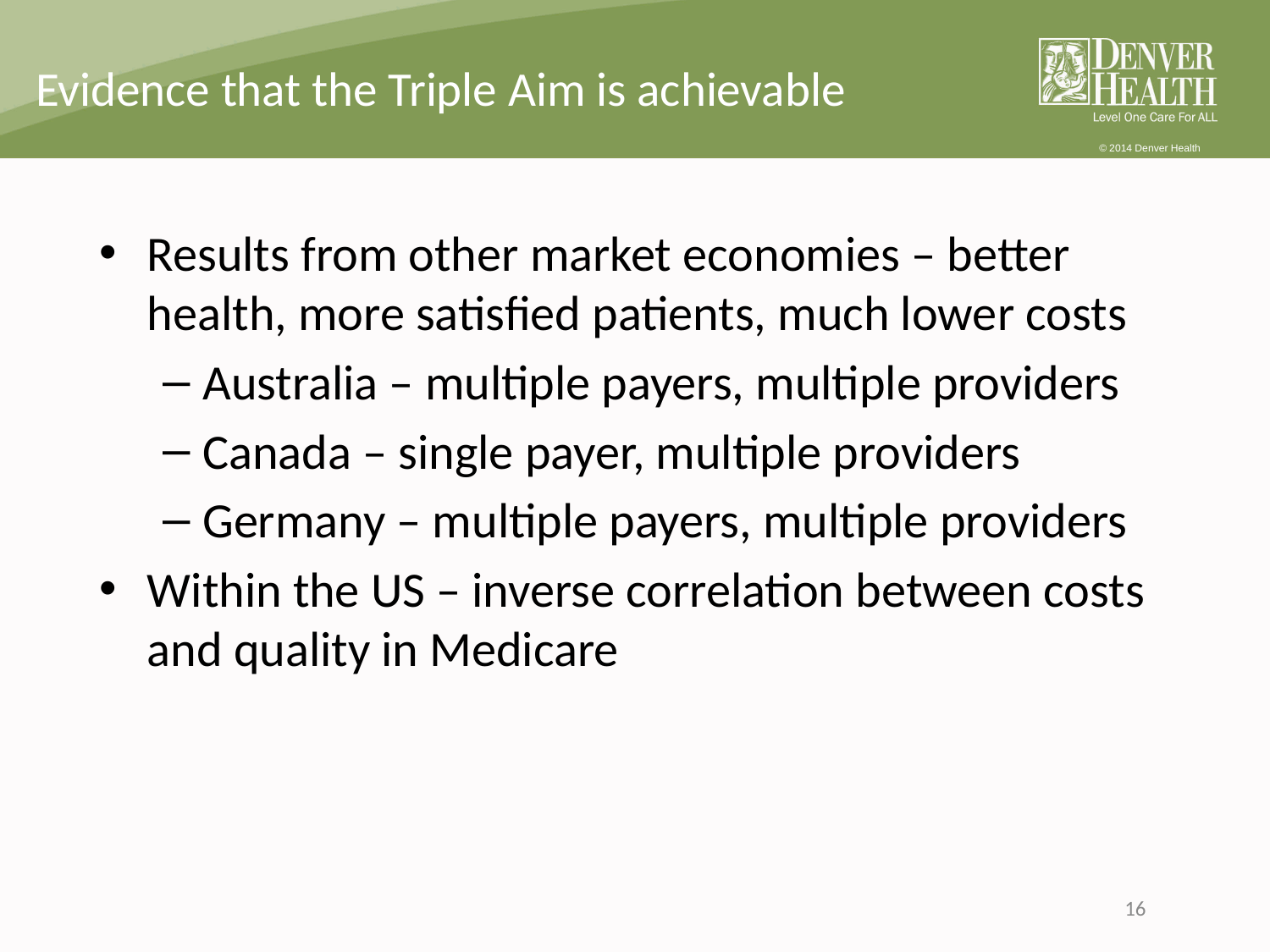

# Evidence that the Triple Aim is achievable
Results from other market economies – better health, more satisfied patients, much lower costs
Australia – multiple payers, multiple providers
Canada – single payer, multiple providers
Germany – multiple payers, multiple providers
Within the US – inverse correlation between costs and quality in Medicare
16